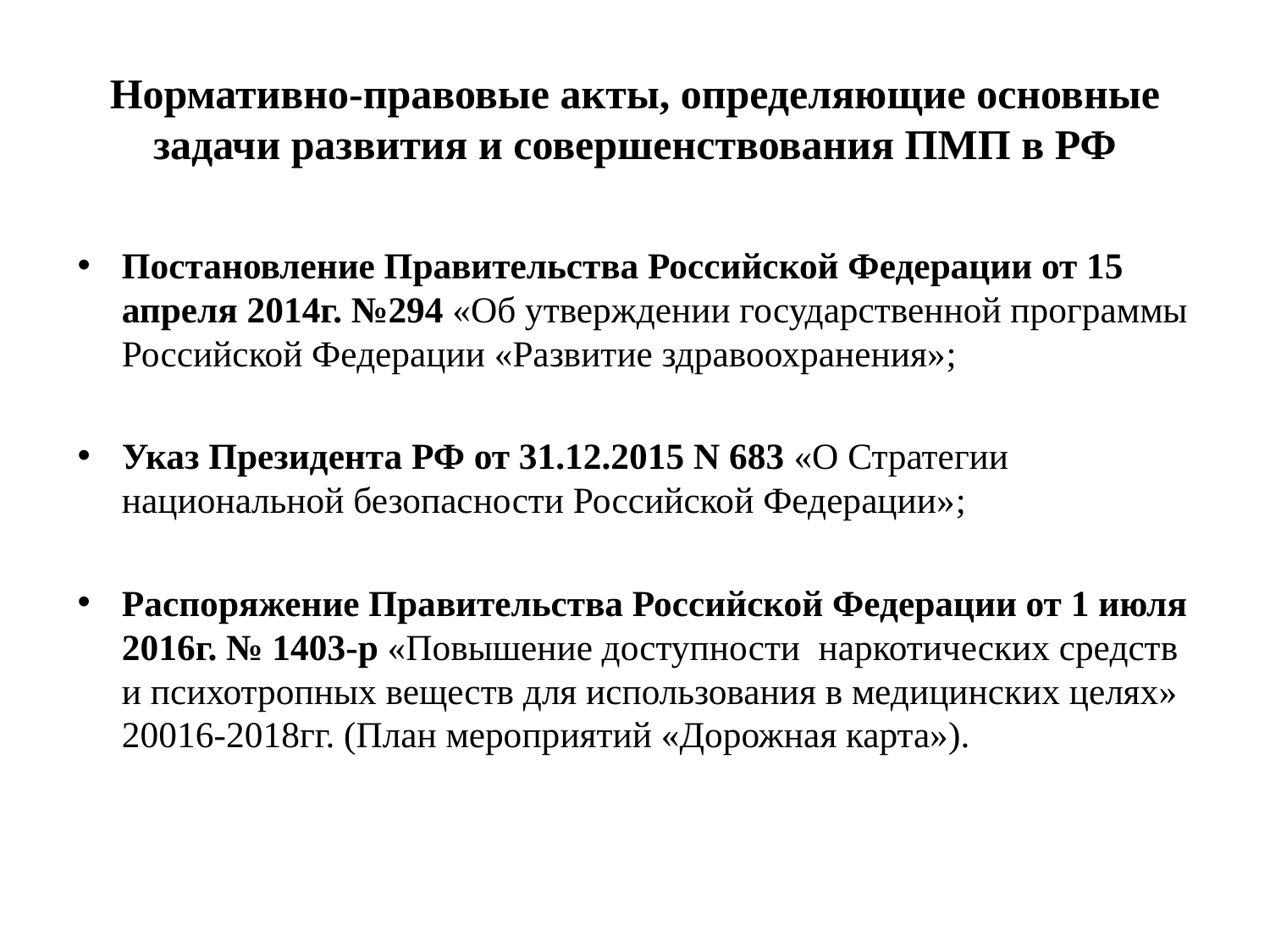

# Нормативно-правовые акты, определяющие основные задачи развития и совершенствования ПМП в РФ
Постановление Правительства Российской Федерации от 15 апреля 2014г. №294 «Об утверждении государственной программы Российской Федерации «Развитие здравоохранения»;

Указ Президента РФ от 31.12.2015 N 683 «О Стратегии национальной безопасности Российской Федерации»;

Распоряжение Правительства Российской Федерации от 1 июля 2016г. № 1403-р «Повышение доступности  наркотических средств и психотропных веществ для использования в медицинских целях» 20016-2018гг. (План мероприятий «Дорожная карта»).